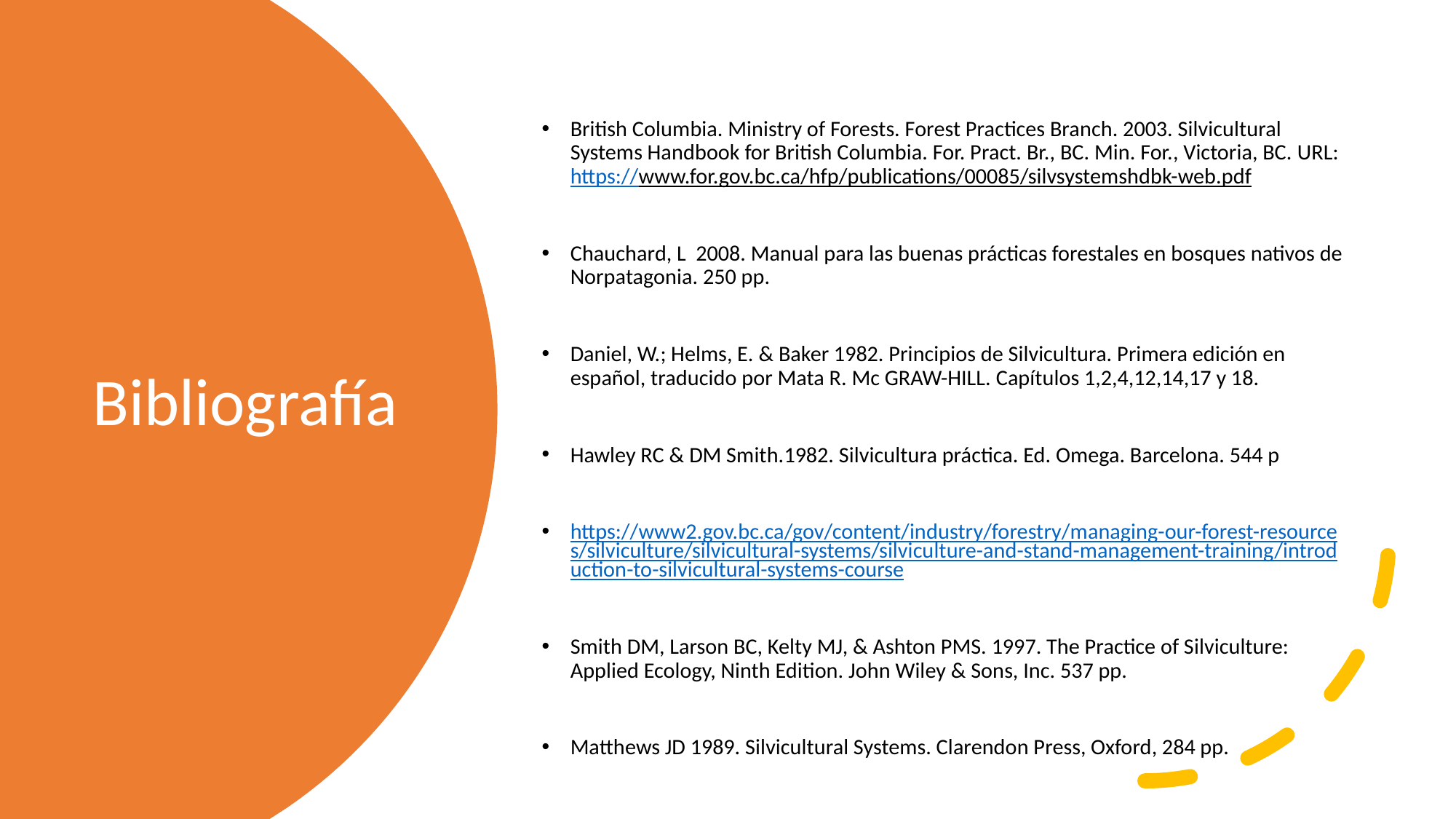

British Columbia. Ministry of Forests. Forest Practices Branch. 2003. Silvicultural Systems Handbook for British Columbia. For. Pract. Br., BC. Min. For., Victoria, BC. URL: https://www.for.gov.bc.ca/hfp/publications/00085/silvsystemshdbk-web.pdf

Chauchard, L  2008. Manual para las buenas prácticas forestales en bosques nativos de Norpatagonia. 250 pp.

Daniel, W.; Helms, E. & Baker 1982. Principios de Silvicultura. Primera edición en español, traducido por Mata R. Mc GRAW-HILL. Capítulos 1,2,4,12,14,17 y 18.

Hawley RC & DM Smith.1982. Silvicultura práctica. Ed. Omega. Barcelona. 544 p

https://www2.gov.bc.ca/gov/content/industry/forestry/managing-our-forest-resources/silviculture/silvicultural-systems/silviculture-and-stand-management-training/introduction-to-silvicultural-systems-course

Smith DM, Larson BC, Kelty MJ, & Ashton PMS. 1997. The Practice of Silviculture: Applied Ecology, Ninth Edition. John Wiley & Sons, Inc. 537 pp.

Matthews JD 1989. Silvicultural Systems. Clarendon Press, Oxford, 284 pp.

# Bibliografía